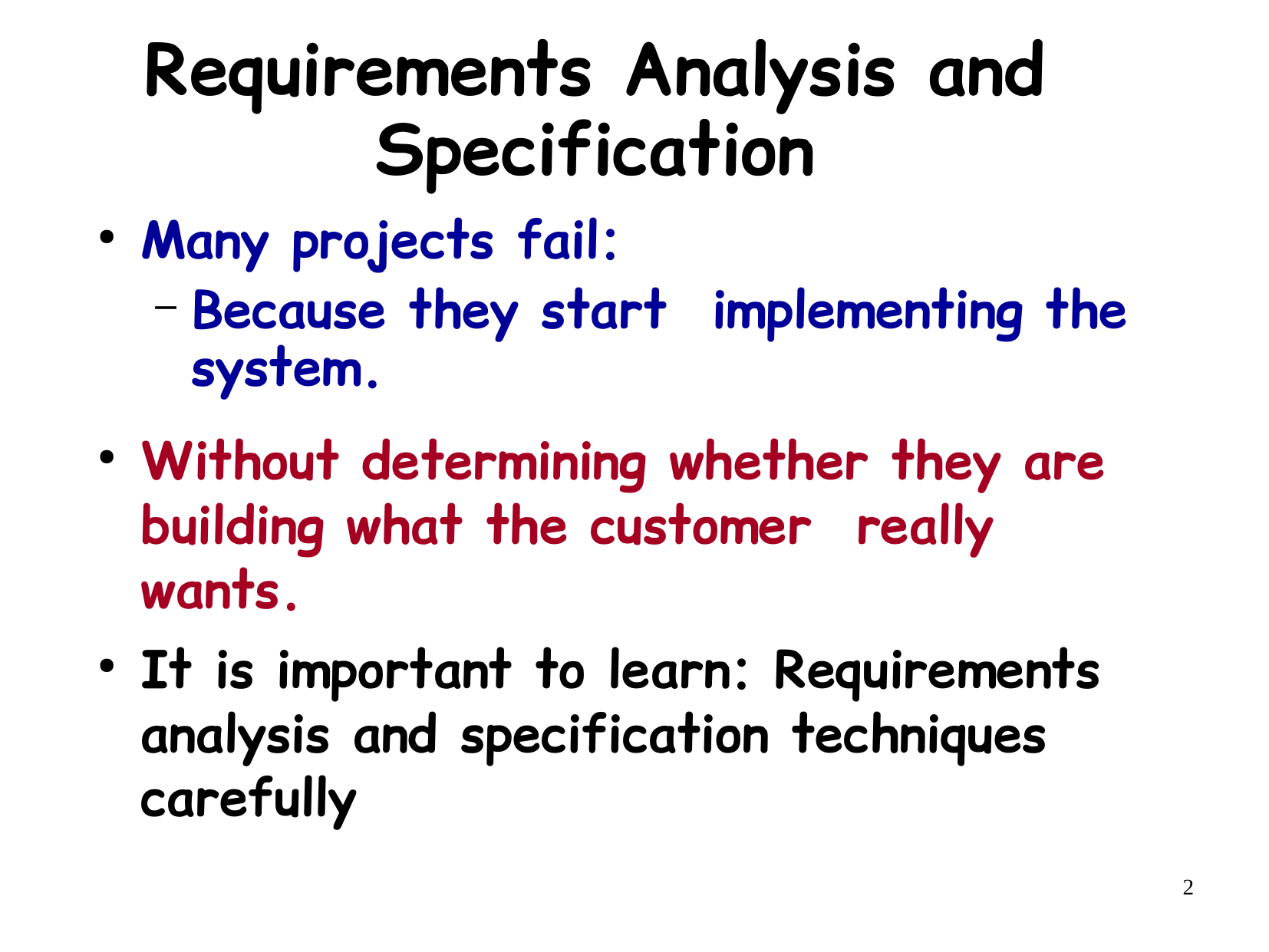

# Requirements Analysis and Specification
Many projects fail:
Because they start  implementing the system.
Without determining whether they are building what the customer  really wants.
It is important to learn: Requirements analysis and specification techniques carefully